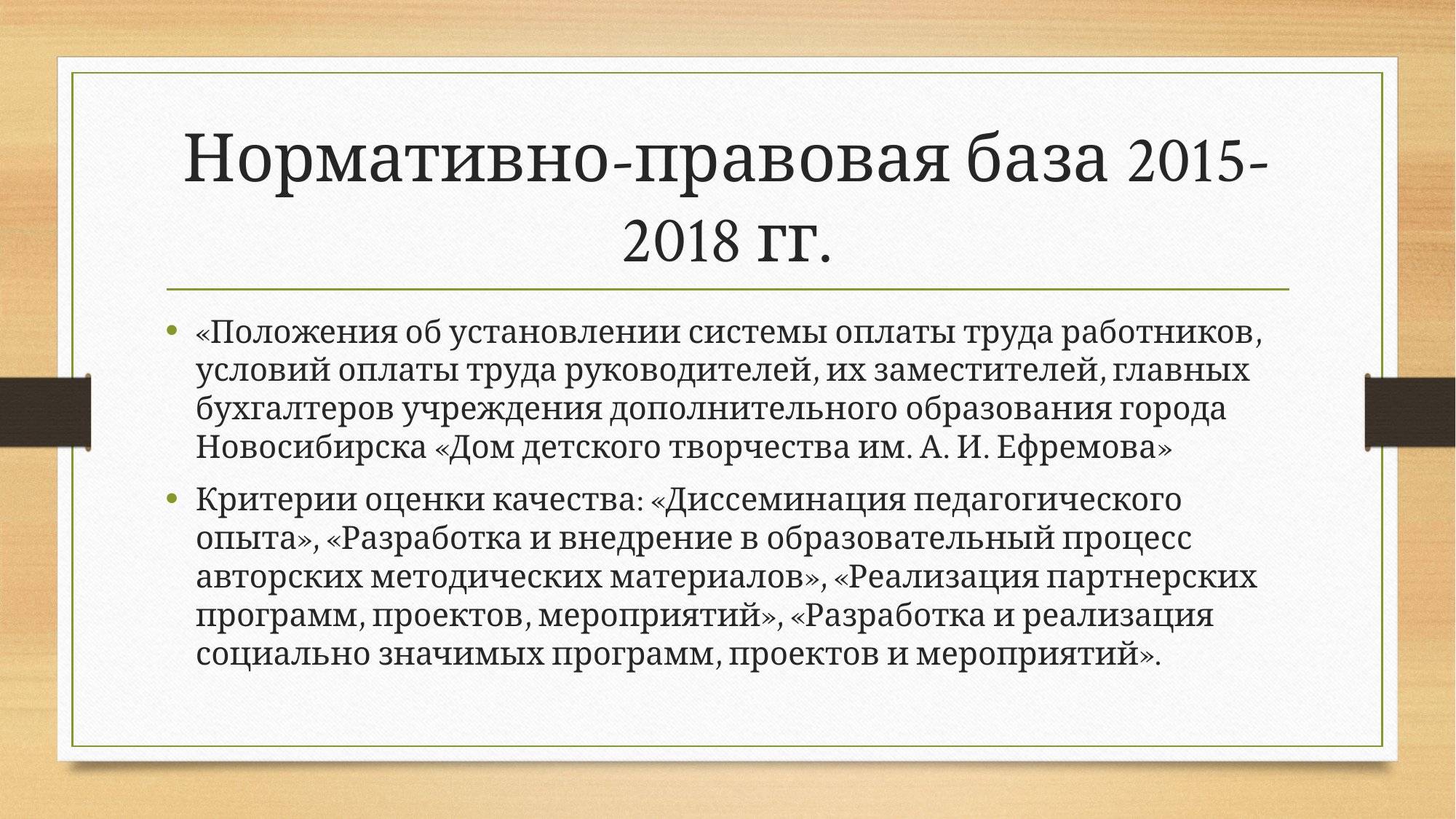

# Нормативно-правовая база 2015-2018 гг.
«Положения об установлении системы оплаты труда работников, условий оплаты труда руководителей, их заместителей, главных бухгалтеров учреждения дополнительного образования города Новосибирска «Дом детского творчества им. А. И. Ефремова»
Критерии оценки качества: «Диссеминация педагогического опыта», «Разработка и внедрение в образовательный процесс авторских методических материалов», «Реализация партнерских программ, проектов, мероприятий», «Разработка и реализация социально значимых программ, проектов и мероприятий».